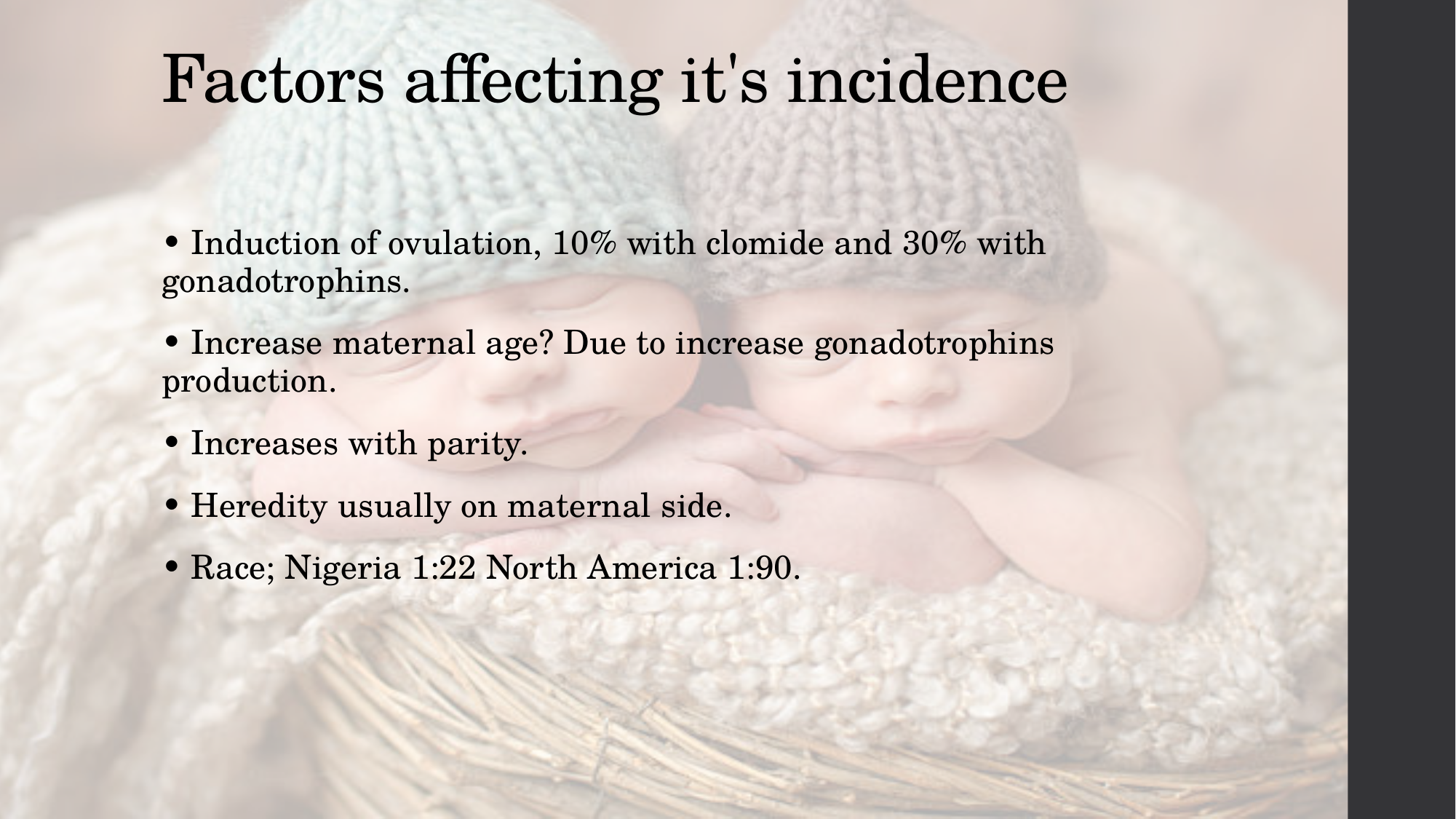

# Factors affecting it's incidence
• Induction of ovulation, 10% with clomide and 30% with gonadotrophins.
• Increase maternal age? Due to increase gonadotrophins production.
• Increases with parity.
• Heredity usually on maternal side.
• Race; Nigeria 1:22 North America 1:90.